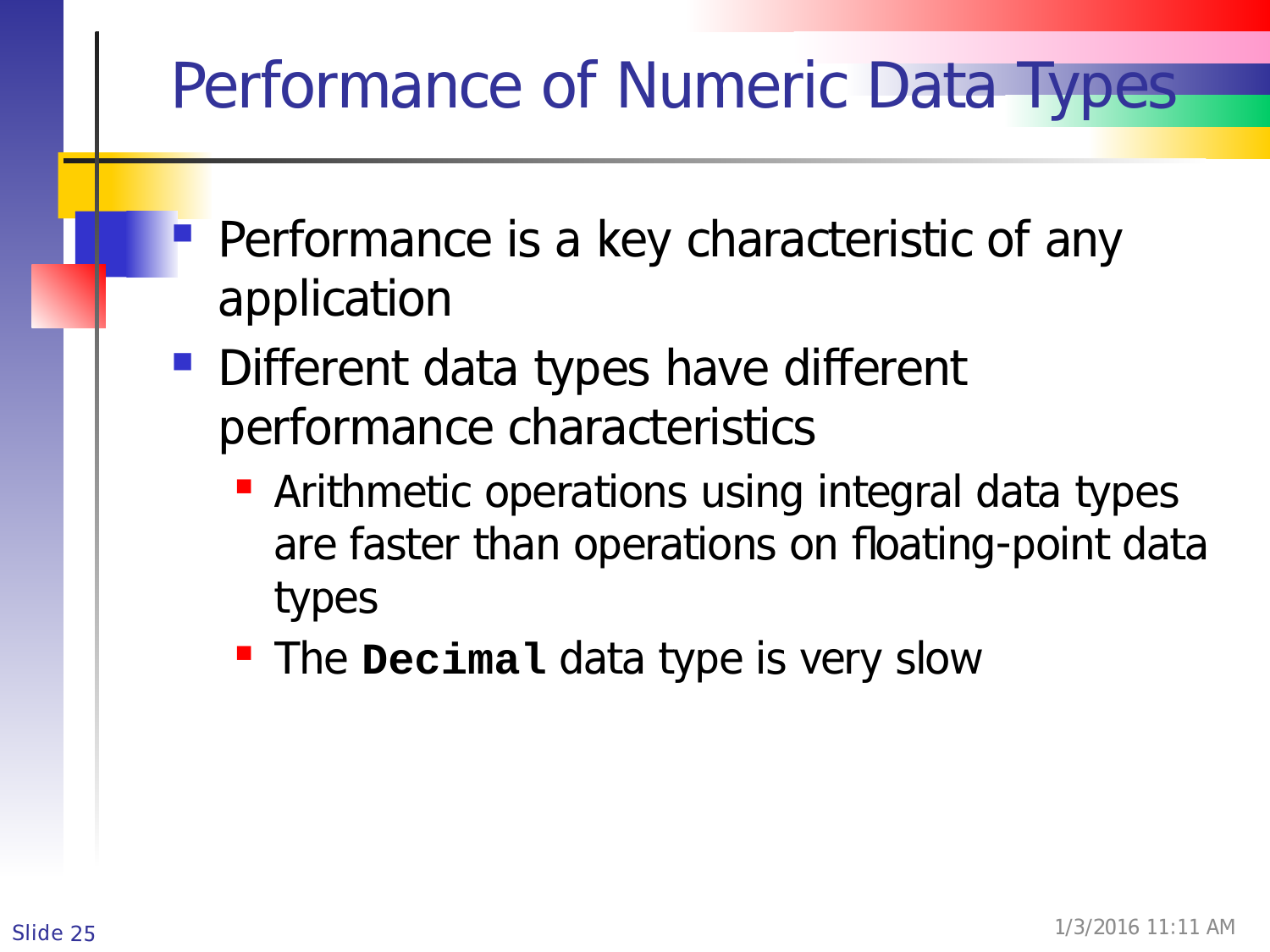

# Performance of Numeric Data Types
Performance is a key characteristic of any application
Different data types have different performance characteristics
Arithmetic operations using integral data types are faster than operations on floating-point data types
The Decimal data type is very slow

1/3/2016 11:11 AM